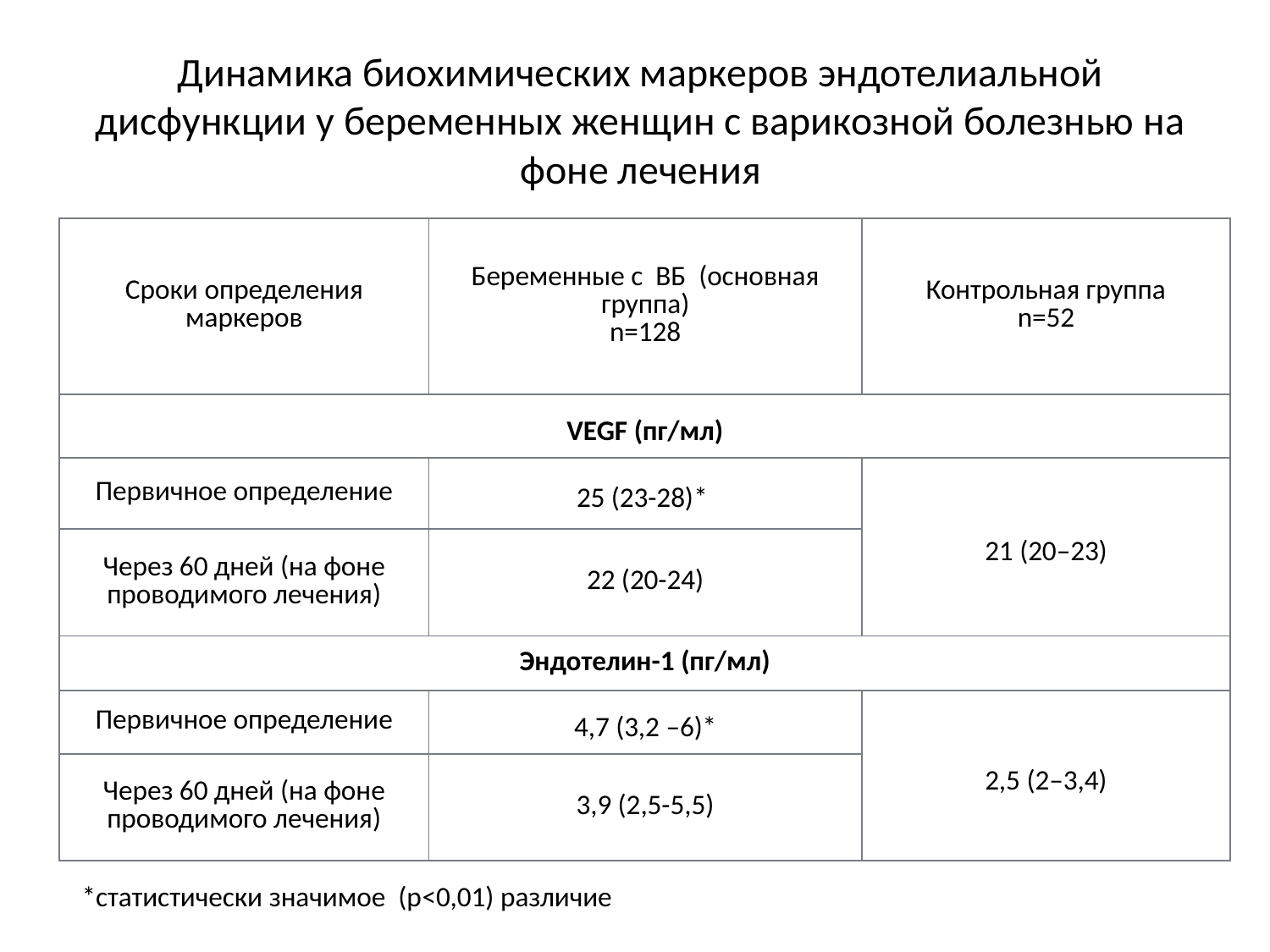

Динамика биохимических маркеров эндотелиальной дисфункции у беременных женщин с варикозной болезнью на фоне лечения
| Сроки определения маркеров | Беременные с ВБ (основная группа) n=128 | Контрольная группа n=52 |
| --- | --- | --- |
| VEGF (пг/мл) |  |  |
| Первичное определение | 25 (23-28)\* | 21 (20–23) |
| Через 60 дней (на фоне проводимого лечения) | 22 (20-24) |  |
| Эндотелин-1 (пг/мл) |  |  |
| Первичное определение | 4,7 (3,2 –6)\* | 2,5 (2–3,4) |
| Через 60 дней (на фоне проводимого лечения) | 3,9 (2,5-5,5) |  |
*статистически значимое  (р<0,01) различие